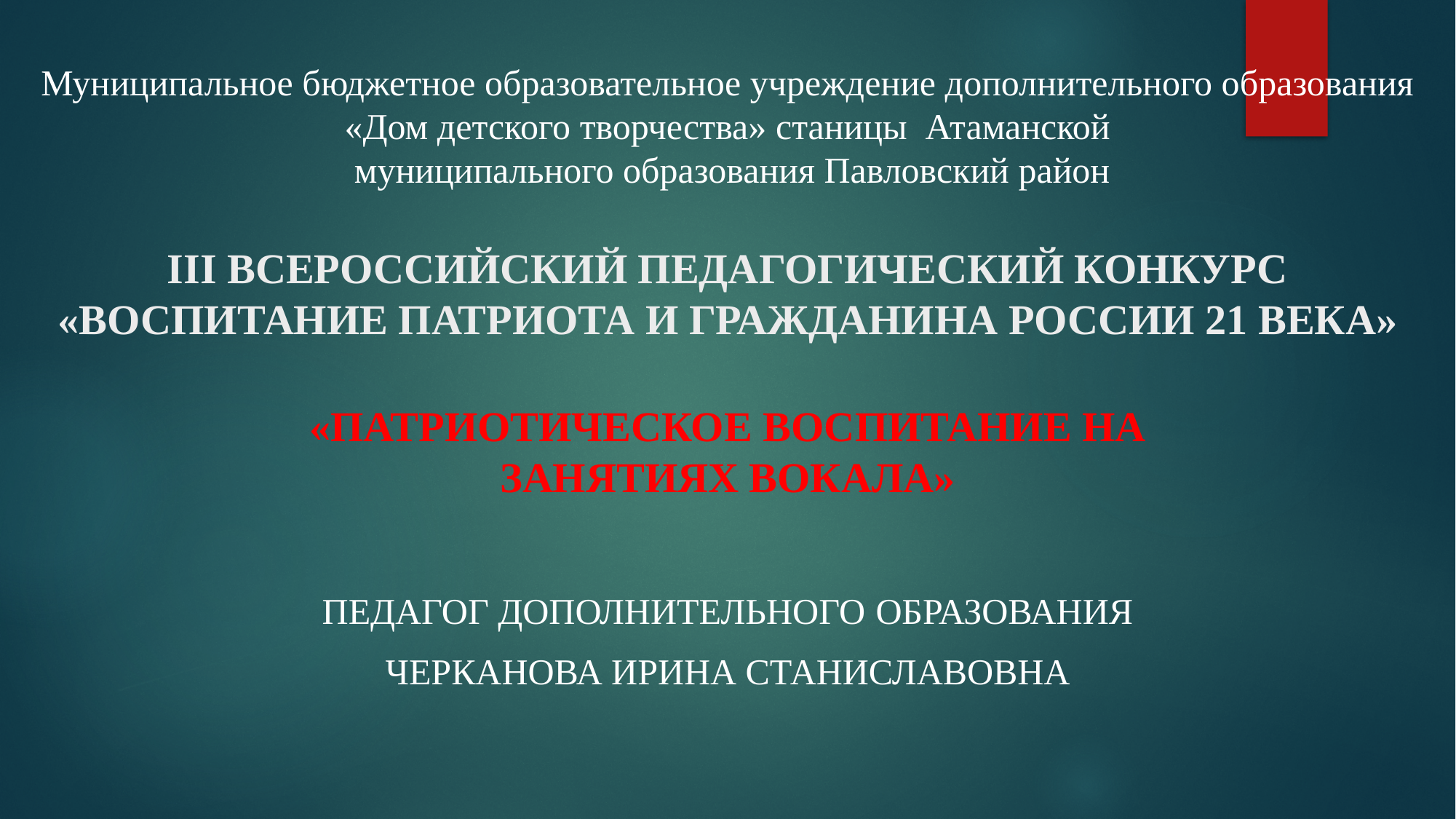

# Муниципальное бюджетное образовательное учреждение дополнительного образования «Дом детского творчества» станицы  Атаманской муниципального образования Павловский район III ВСЕРОССИЙСКИЙ ПЕДАГОГИЧЕСКИЙ КОНКУРС «ВОСПИТАНИЕ ПАТРИОТА И ГРАЖДАНИНА РОССИИ 21 ВЕКА»
«Патриотическое воспитание на занятиях вокала»

Педагог дополнительного образования
ЧЕРКАНОВА ИРИНА СТАНИСЛАВОВНА